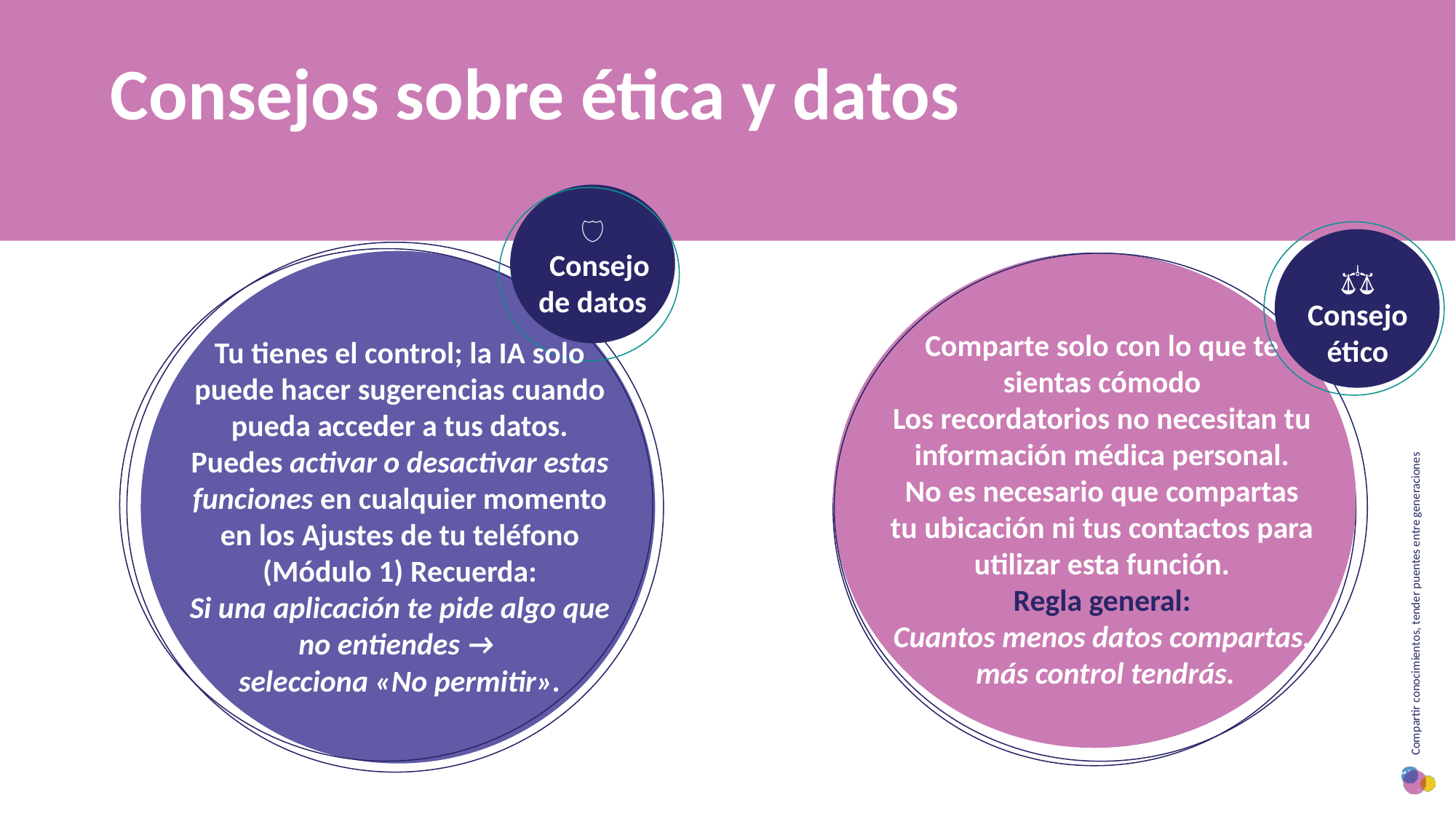

Consejos sobre ética y datos

🛡️
  Consejo de datos

⚖️
Consejo ético

Comparte solo con lo que te sientas cómodo
Los recordatorios no necesitan tu información médica personal.
No es necesario que compartas tu ubicación ni tus contactos para utilizar esta función.
Regla general:
Cuantos menos datos compartas,
 más control tendrás.
Tu tienes el control; la IA solo puede hacer sugerencias cuando pueda acceder a tus datos. Puedes activar o desactivar estas funciones en cualquier momento en los Ajustes de tu teléfono (Módulo 1) Recuerda:
Si una aplicación te pide algo que no entiendes →
selecciona «No permitir».
Título tres
Título cuatro